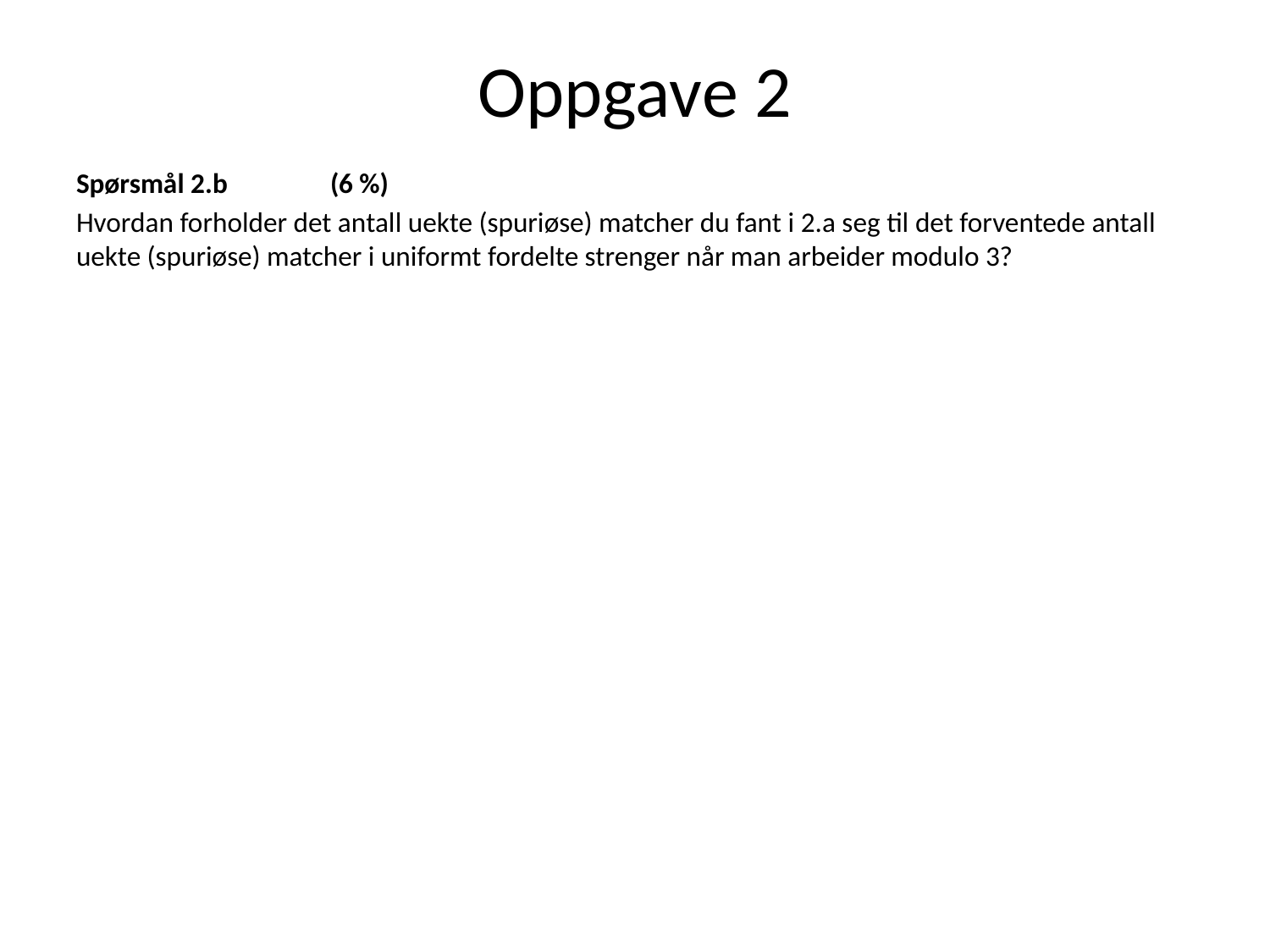

# Oppgave 2
Spørsmål 2.b	(6 %)
Hvordan forholder det antall uekte (spuriøse) matcher du fant i 2.a seg til det forventede antall uekte (spuriøse) matcher i uniformt fordelte strenger når man arbeider modulo 3?